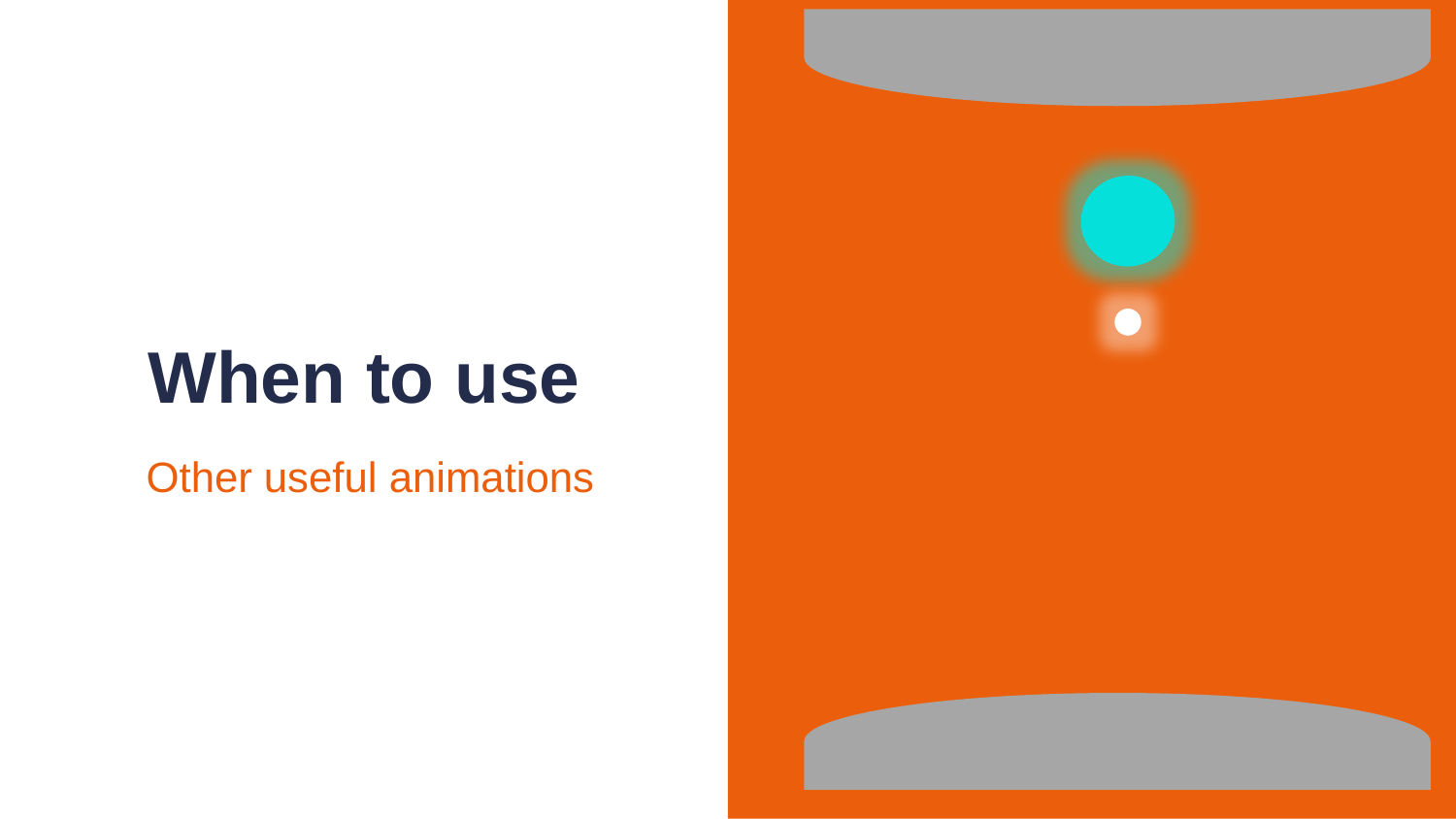

# When to use

Other useful animations